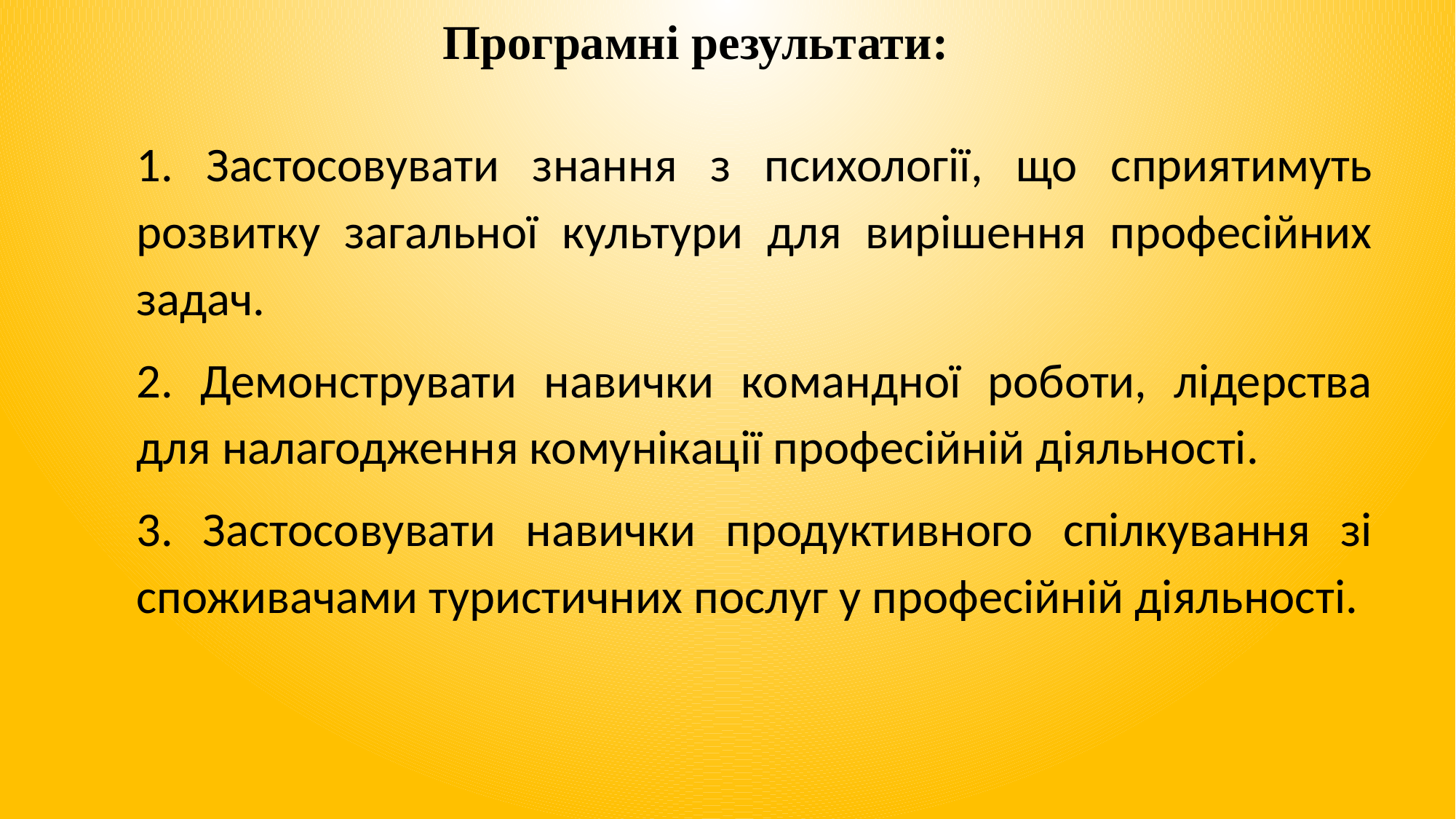

Програмні результати:
1. Застосовувати знання з психології, що сприятимуть розвитку загальної культури для вирішення професійних задач.
2. Демонструвати навички командної роботи, лідерства для налагодження комунікації професійній діяльності.
3. Застосовувати навички продуктивного спілкування зі споживачами туристичних послуг у професійній діяльності.